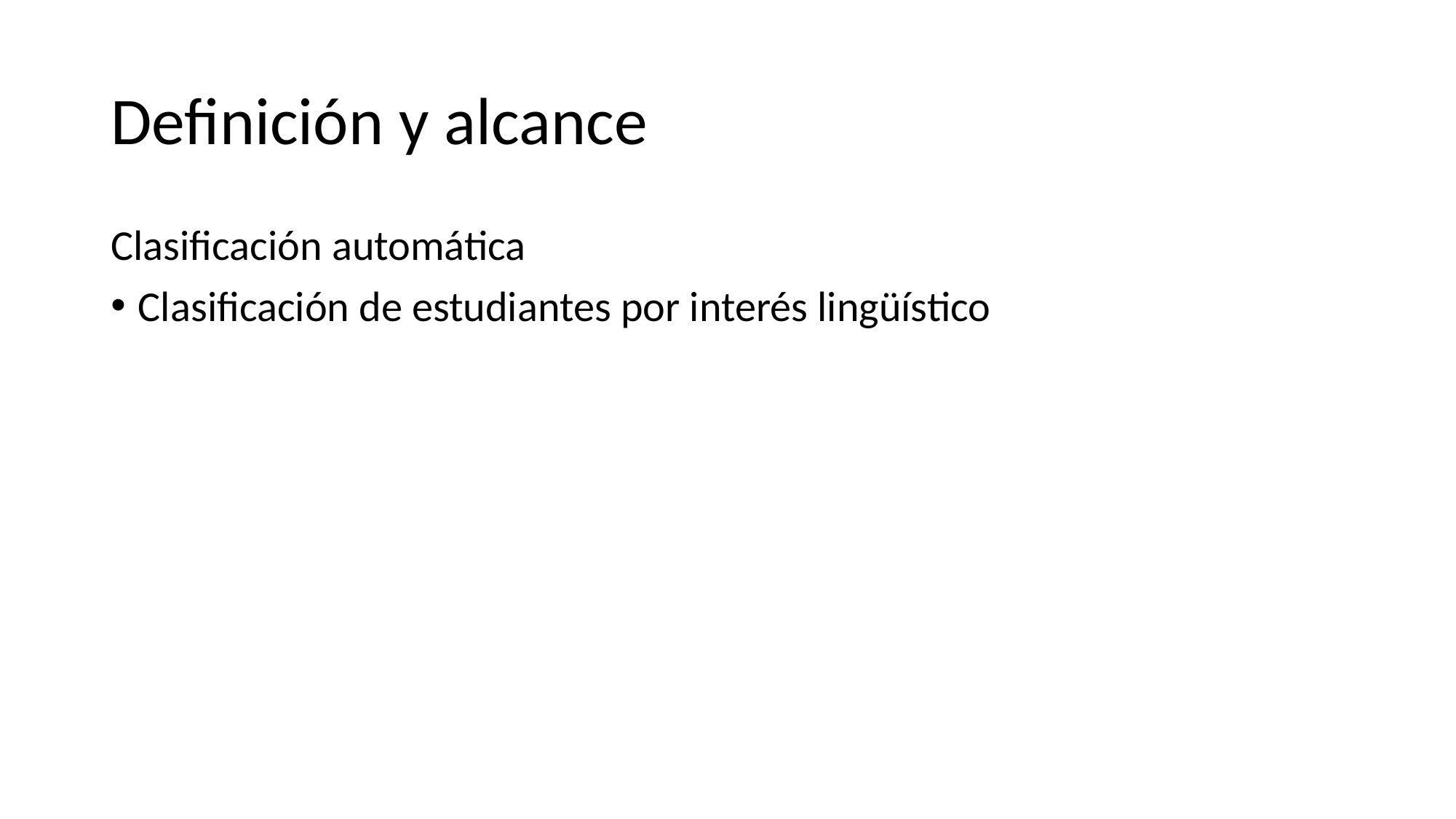

# Definición y alcance
Clasificación automática
Clasificación de estudiantes por interés lingüístico